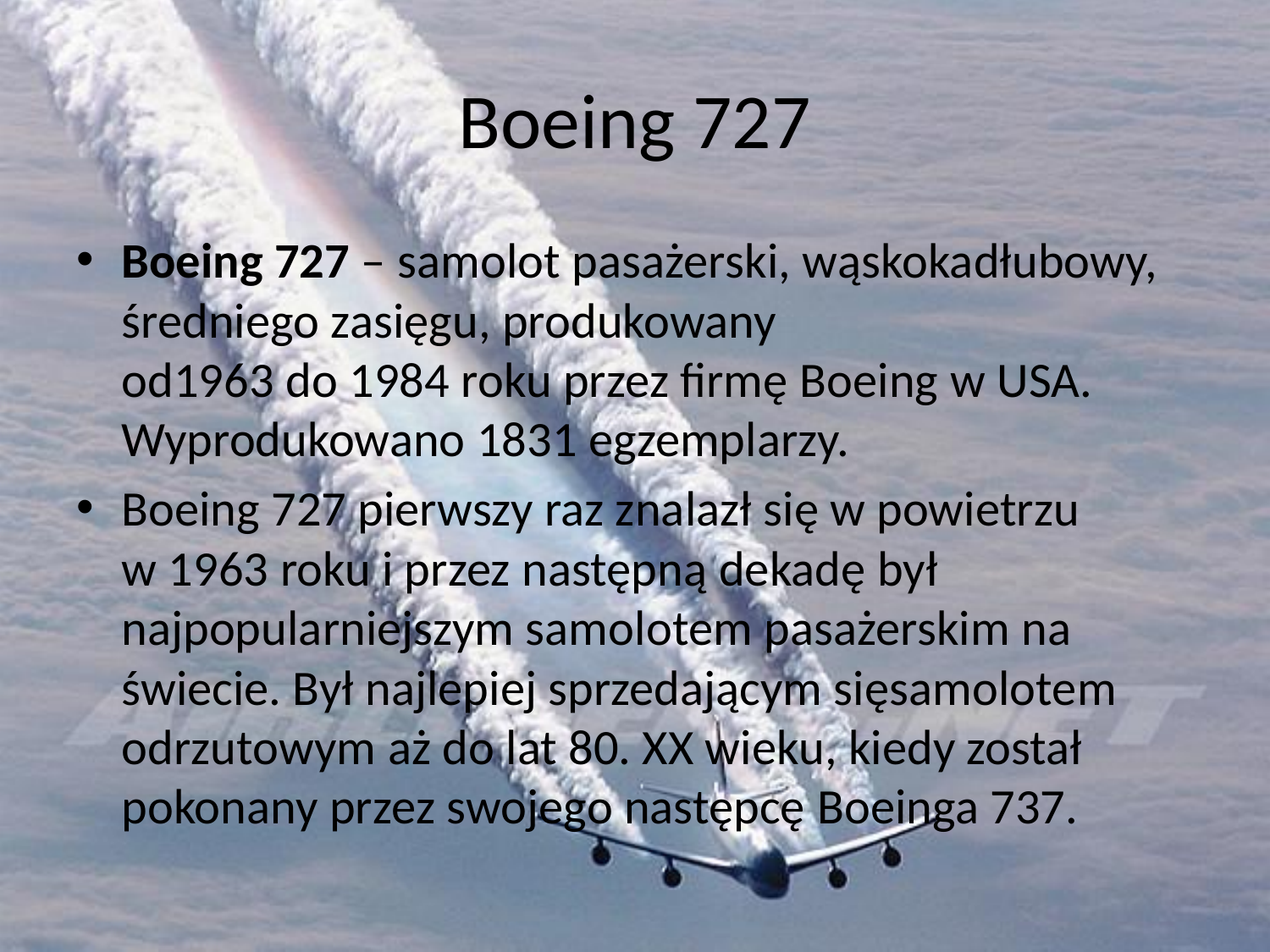

# Boeing 727
Boeing 727 – samolot pasażerski, wąskokadłubowy, średniego zasięgu, produkowany od1963 do 1984 roku przez firmę Boeing w USA. Wyprodukowano 1831 egzemplarzy.
Boeing 727 pierwszy raz znalazł się w powietrzu w 1963 roku i przez następną dekadę był najpopularniejszym samolotem pasażerskim na świecie. Był najlepiej sprzedającym sięsamolotem odrzutowym aż do lat 80. XX wieku, kiedy został pokonany przez swojego następcę Boeinga 737.